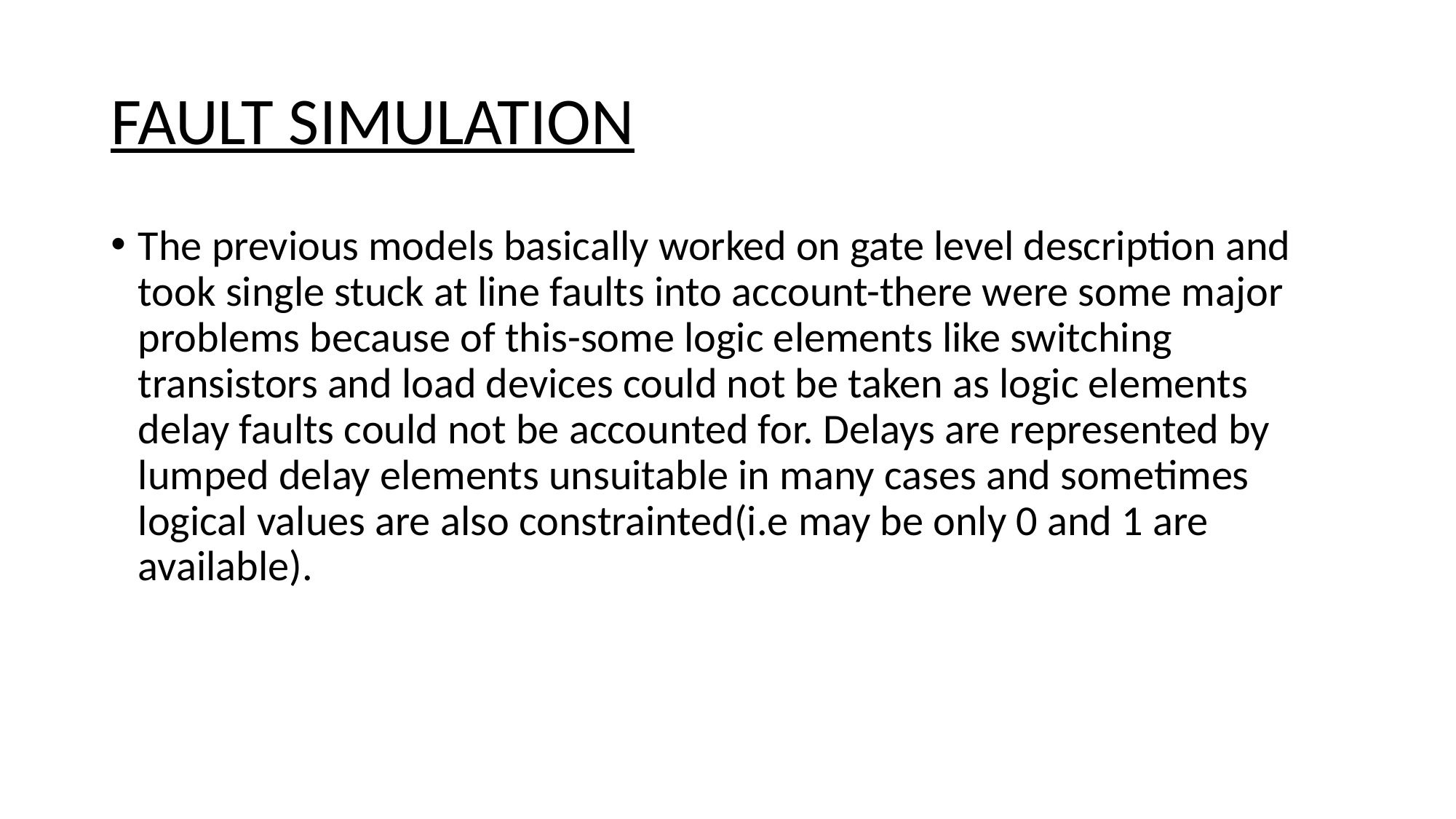

# FAULT SIMULATION
The previous models basically worked on gate level description and took single stuck at line faults into account-there were some major problems because of this-some logic elements like switching transistors and load devices could not be taken as logic elements delay faults could not be accounted for. Delays are represented by lumped delay elements unsuitable in many cases and sometimes logical values are also constrainted(i.e may be only 0 and 1 are available).